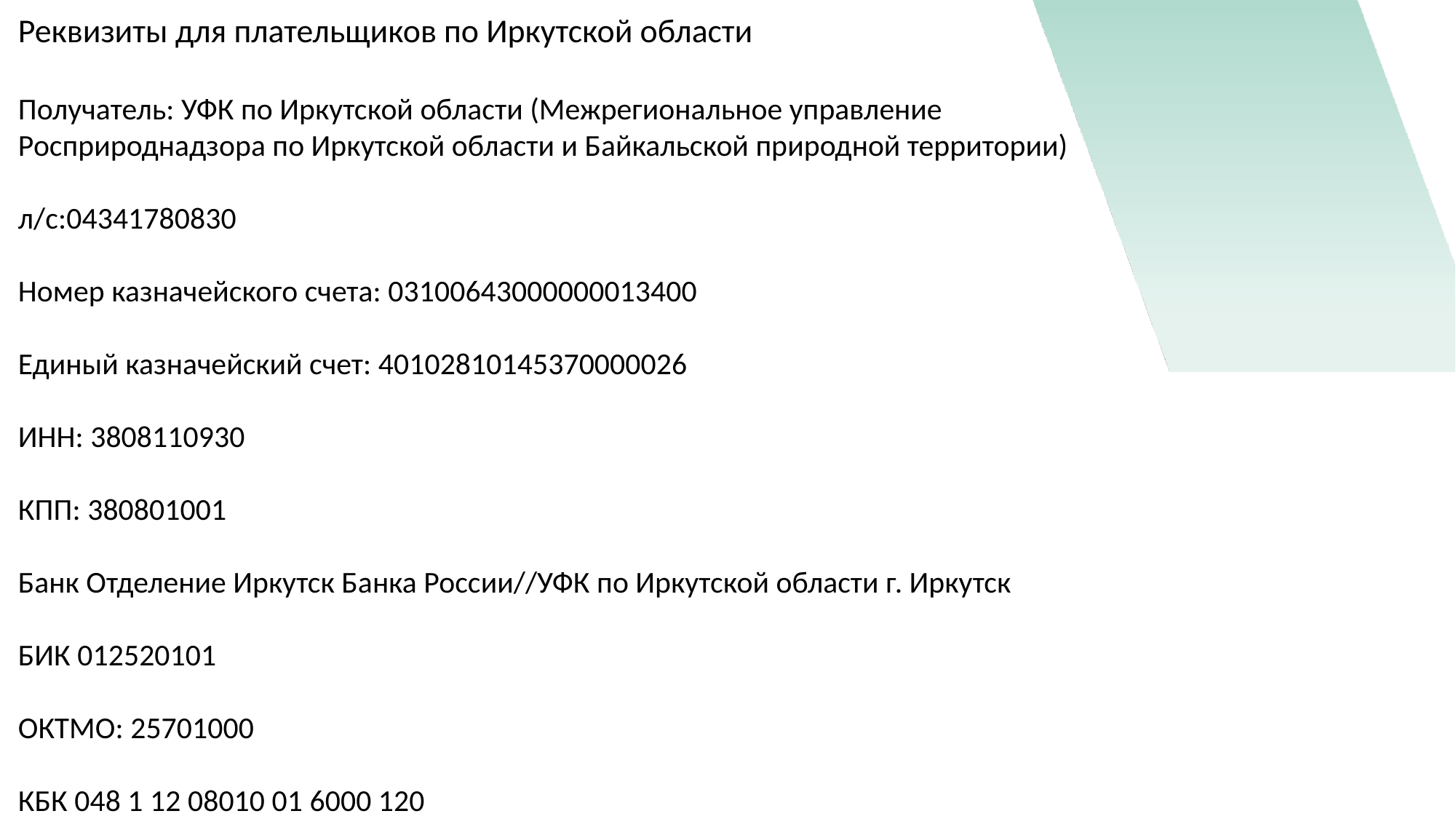

Реквизиты для плательщиков по Иркутской области

Получатель: УФК по Иркутской области (Межрегиональное управление
Росприроднадзора по Иркутской области и Байкальской природной территории)

л/с:04341780830

Номер казначейского счета: 03100643000000013400

Единый казначейский счет: 40102810145370000026

ИНН: 3808110930

КПП: 380801001

Банк Отделение Иркутск Банка России//УФК по Иркутской области г. Иркутск

БИК 012520101

ОКТМО: 25701000

КБК 048 1 12 08010 01 6000 120